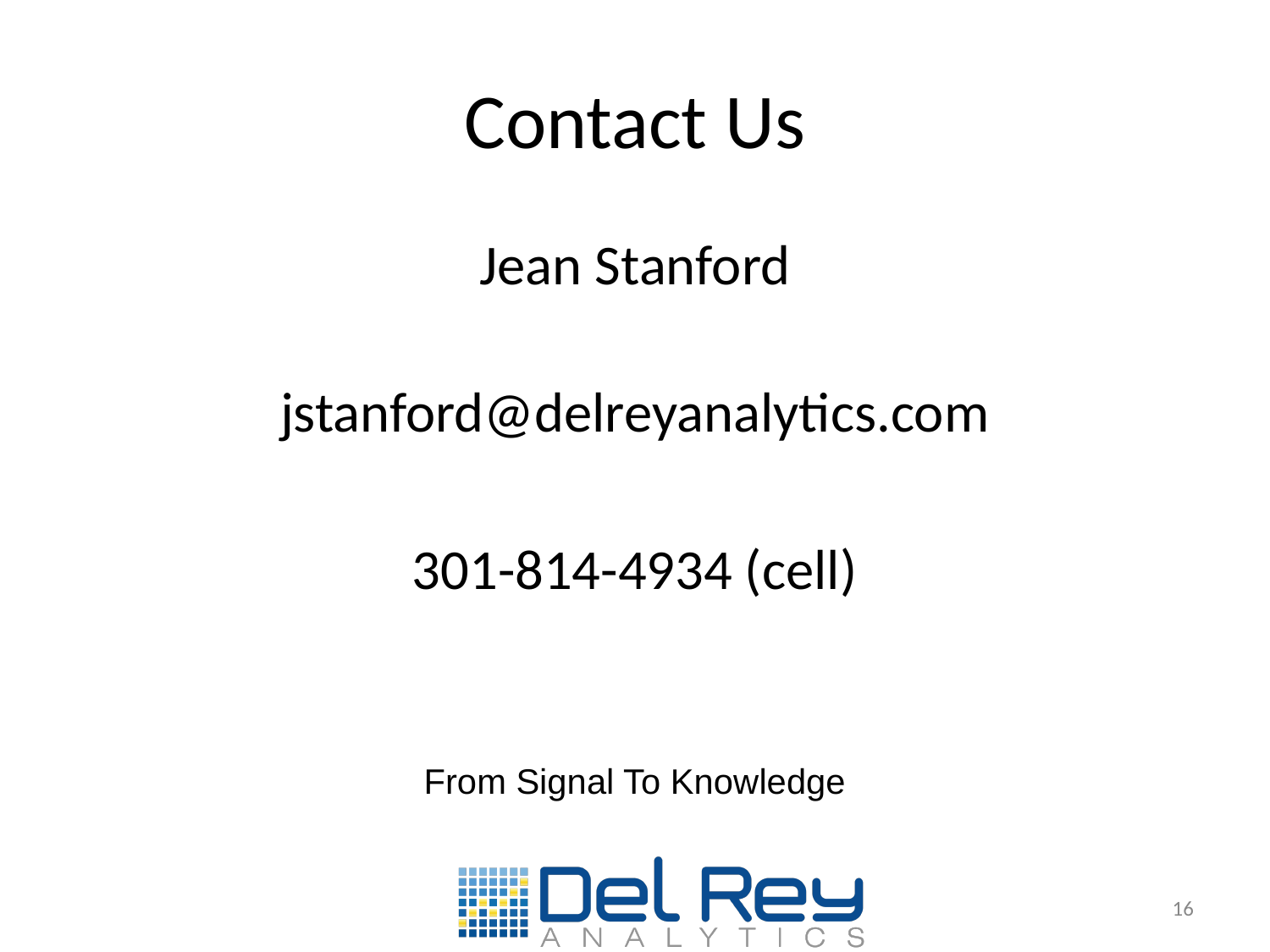

# Contact Us
Jean Stanford

jstanford@delreyanalytics.com

301-814-4934 (cell)
From Signal To Knowledge
16